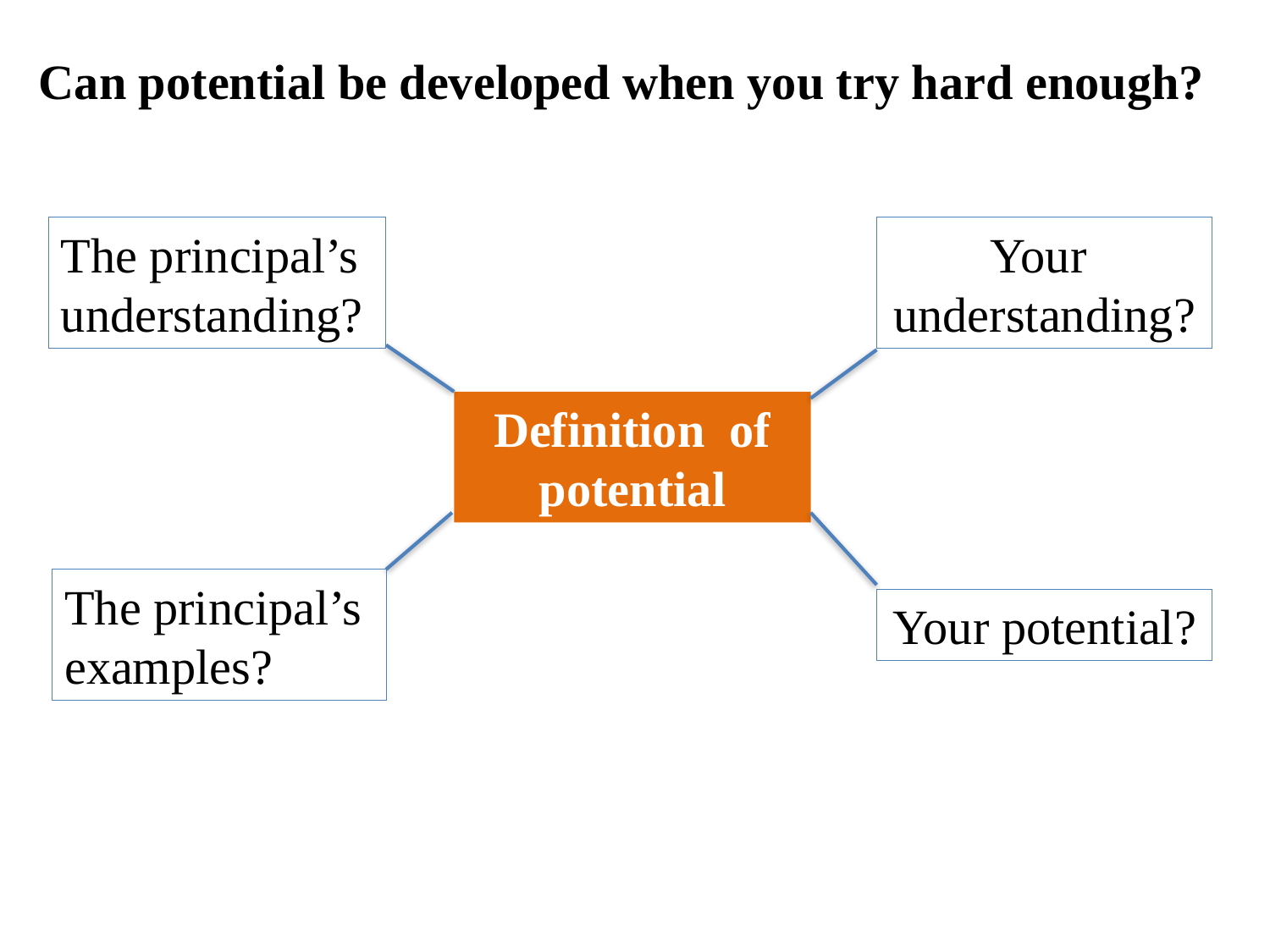

Can potential be developed when you try hard enough?
The principal’s understanding?
Your  understanding?
Definition  of potential
The principal’s
examples?
Your potential?